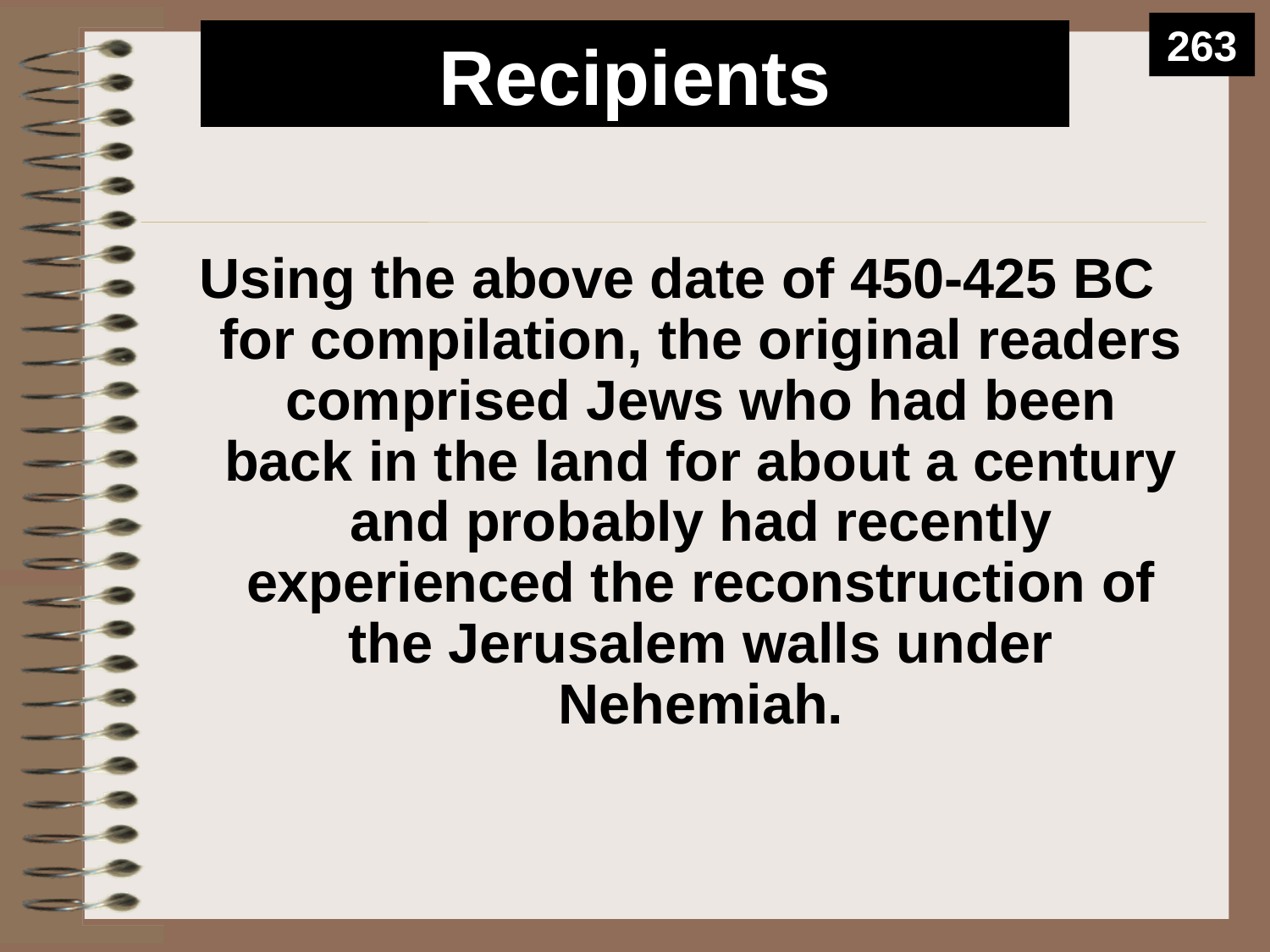

263
# Recipients
Using the above date of 450-425 BC for compilation, the original readers comprised Jews who had been back in the land for about a century and probably had recently experienced the reconstruction of the Jerusalem walls under Nehemiah.